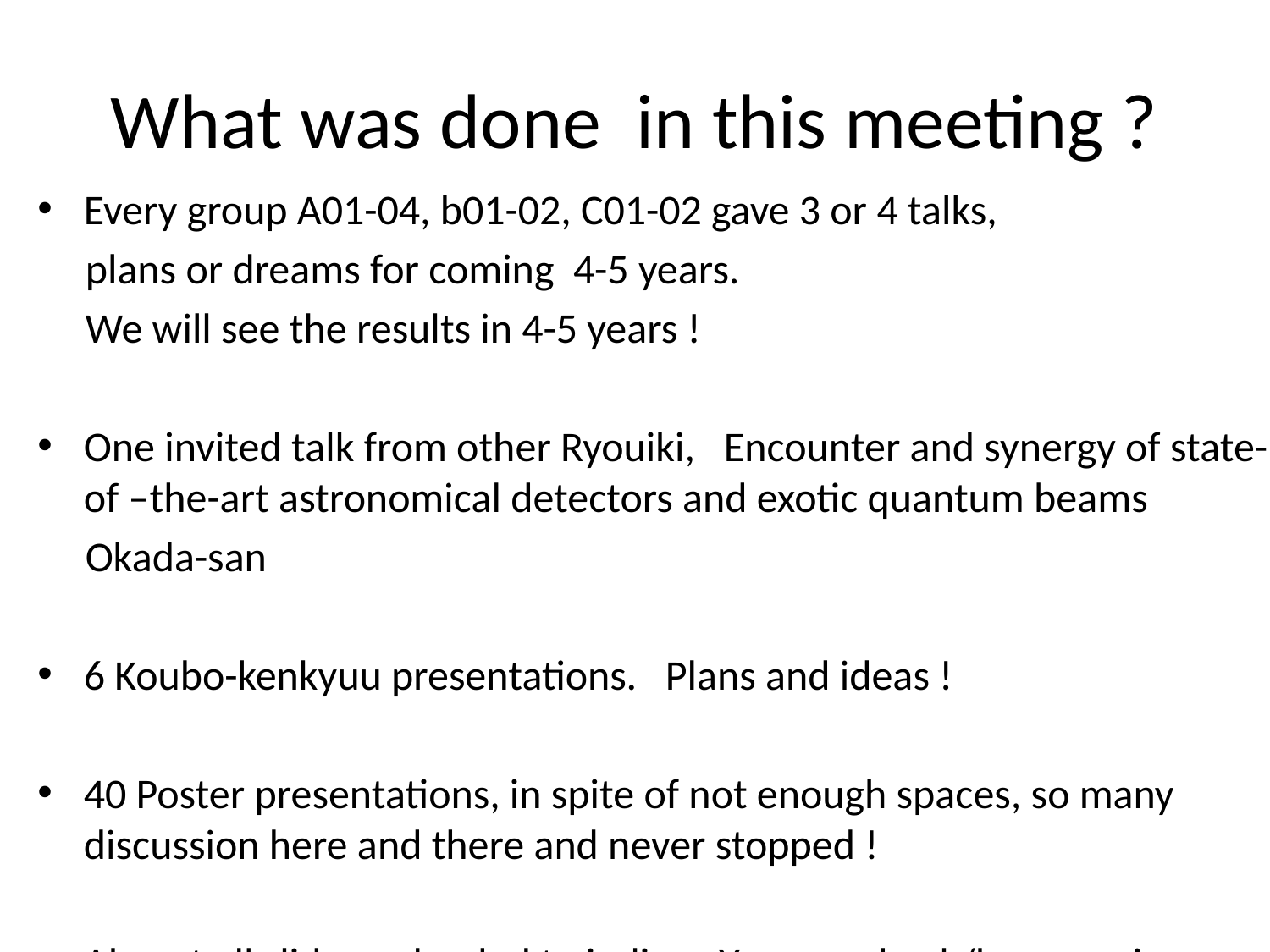

# What was done  in this meeting ?
Every group A01-04, b01-02, C01-02 gave 3 or 4 talks,
     plans or dreams for coming  4-5 years.
     We will see the results in 4-5 years !

One invited talk from other Ryouiki,   Encounter and synergy of state-of –the-art astronomical detectors and exotic quantum beams
     Okada-san

6 Koubo-kenkyuu presentations.   Plans and ideas !

40 Poster presentations, in spite of not enough spaces, so many discussion here and there and never stopped !

Almost all slides uploaded to indico.  You can check/learn again.